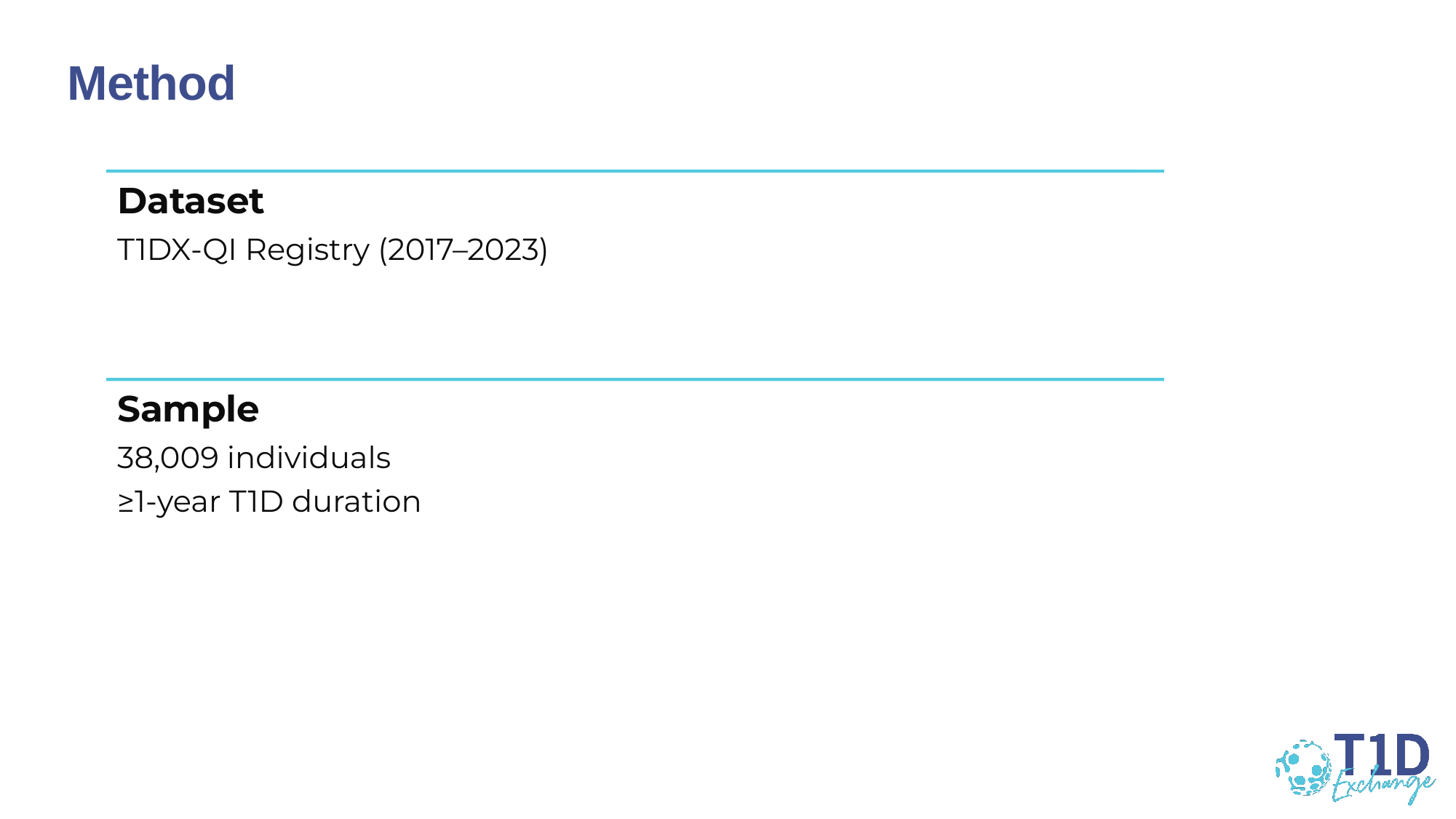

# Method
Dataset
T1DX-QI Registry (2017–2023)
Sample
38,009 individuals
≥1-year T1D duration